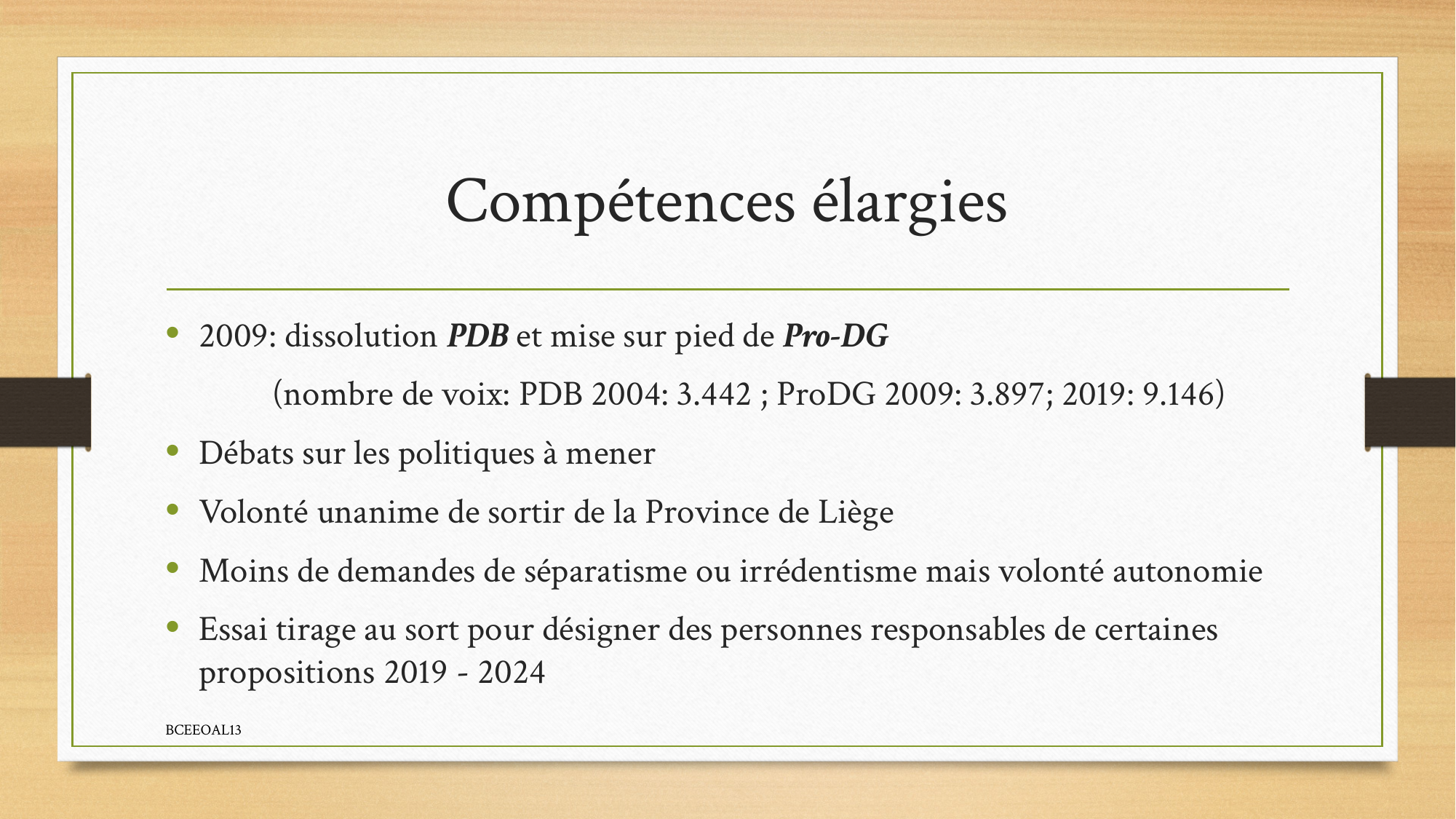

# Compétences élargies
2009: dissolution PDB et mise sur pied de Pro-DG
		(nombre de voix: PDB 2004: 3.442 ; ProDG 2009: 3.897; 2019: 9.146)
Débats sur les politiques à mener
Volonté unanime de sortir de la Province de Liège
Moins de demandes de séparatisme ou irrédentisme mais volonté autonomie
Essai tirage au sort pour désigner des personnes responsables de certaines propositions 2019 - 2024

BCEEOAL13